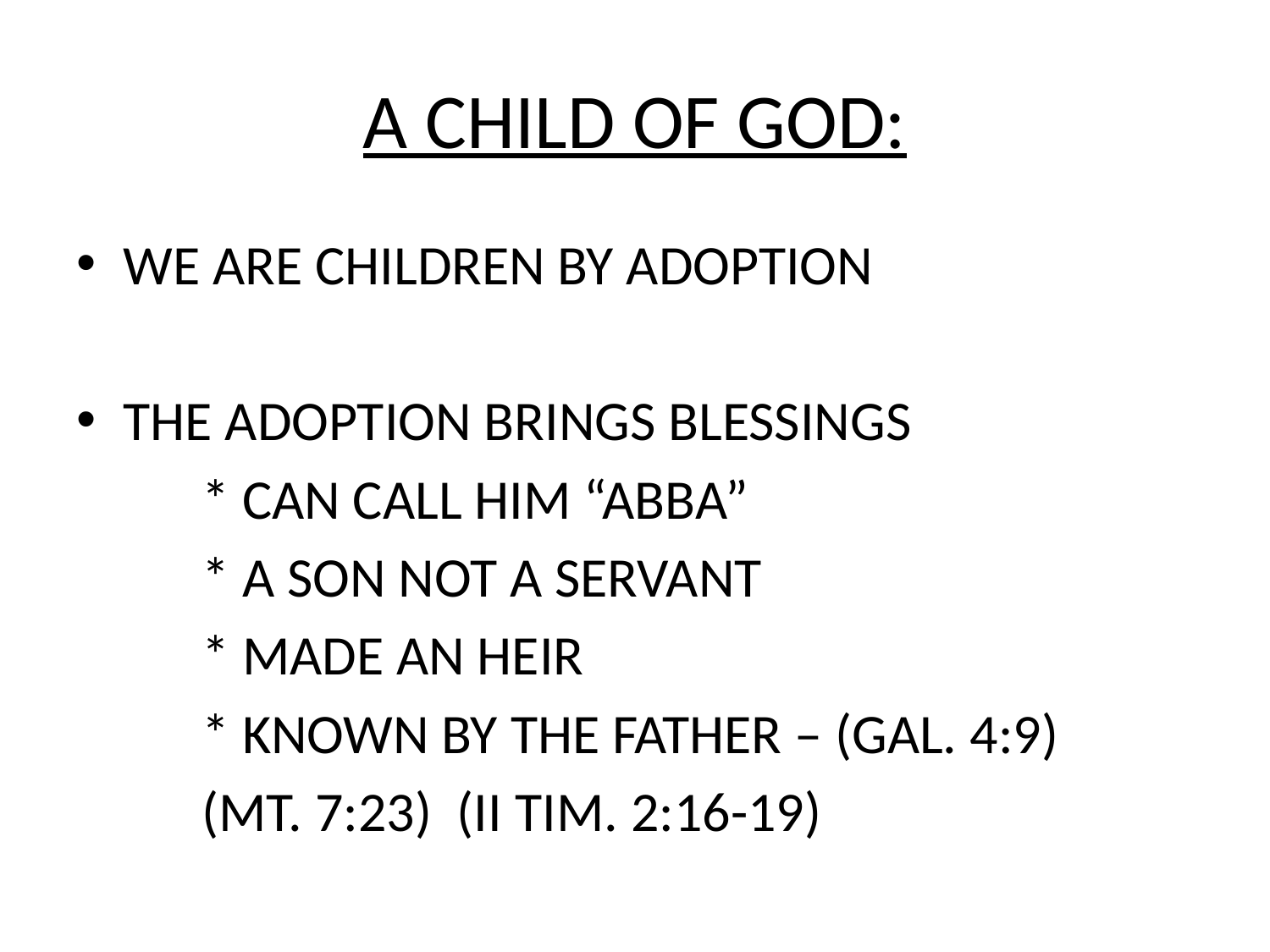

# A CHILD OF GOD:
WE ARE CHILDREN BY ADOPTION

THE ADOPTION BRINGS BLESSINGS
	* CAN CALL HIM “ABBA”
	* A SON NOT A SERVANT
	* MADE AN HEIR
	* KNOWN BY THE FATHER – (GAL. 4:9)
		(MT. 7:23)  (II TIM. 2:16-19)